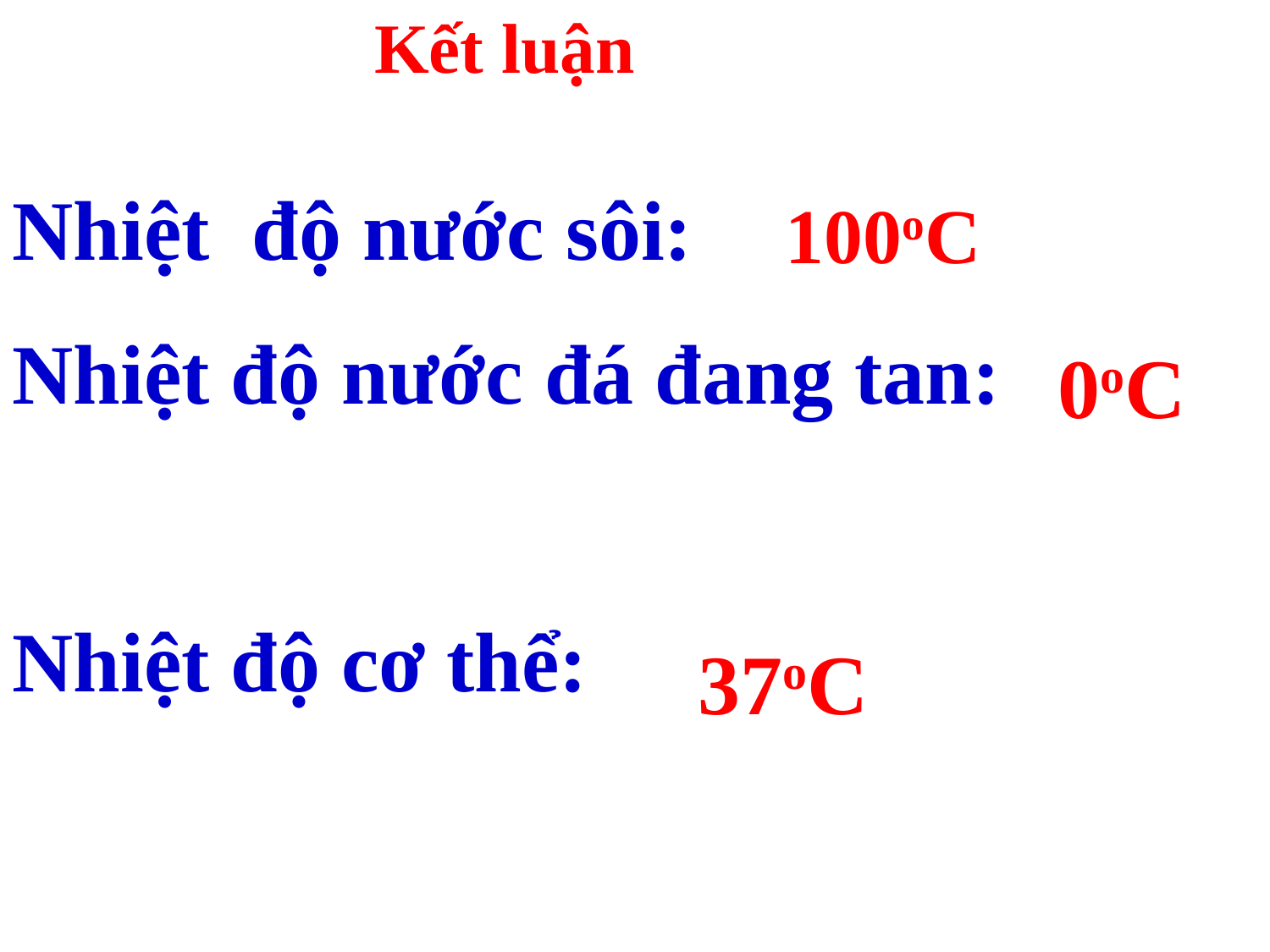

Kết luận
Nhiệt  độ nước sôi:
Nhiệt độ nước đá đang tan:

Nhiệt độ cơ thể:
100oC
0oC
37oC